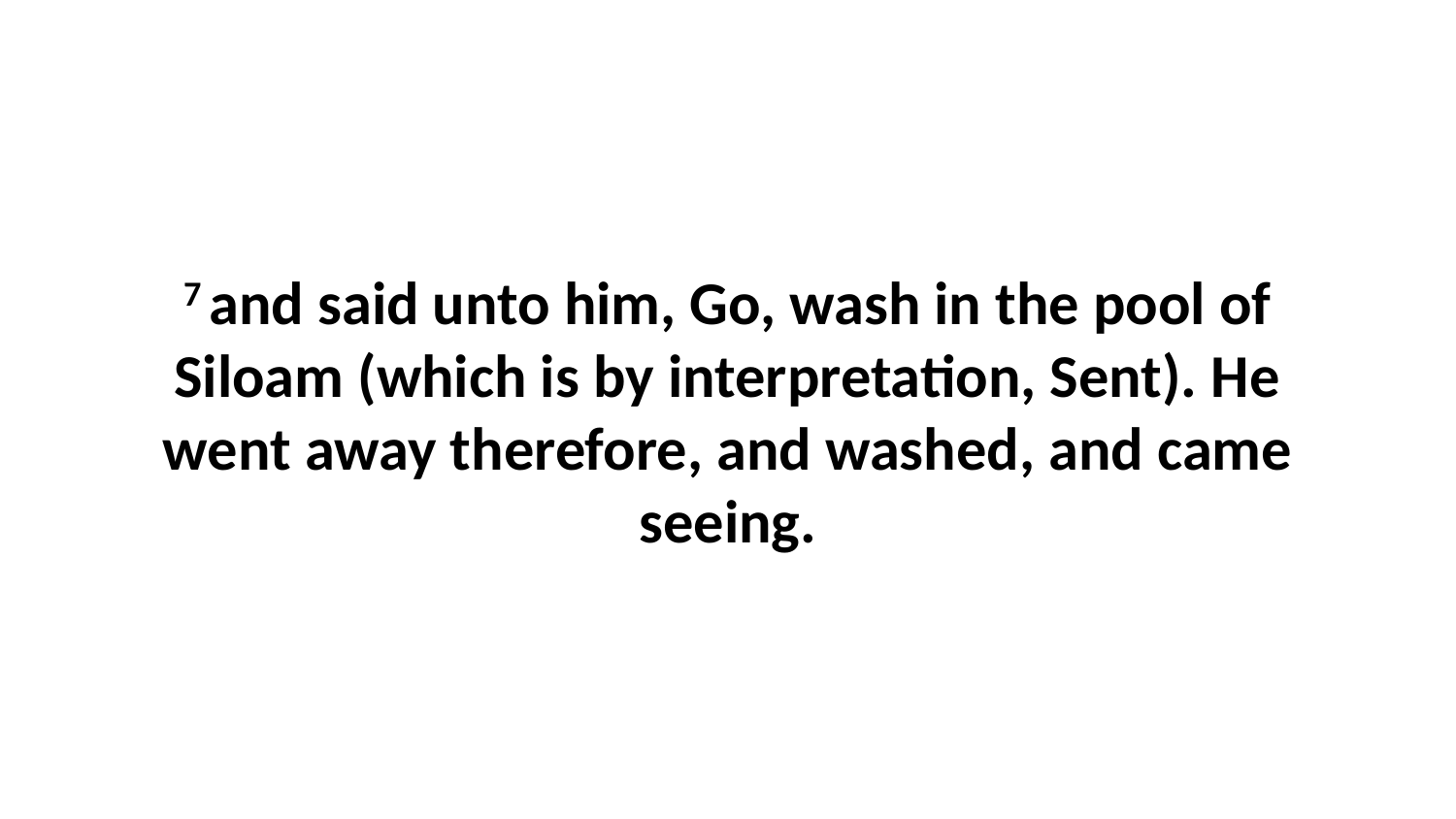

7 and said unto him, Go, wash in the pool of Siloam (which is by interpretation, Sent). He went away therefore, and washed, and came seeing.